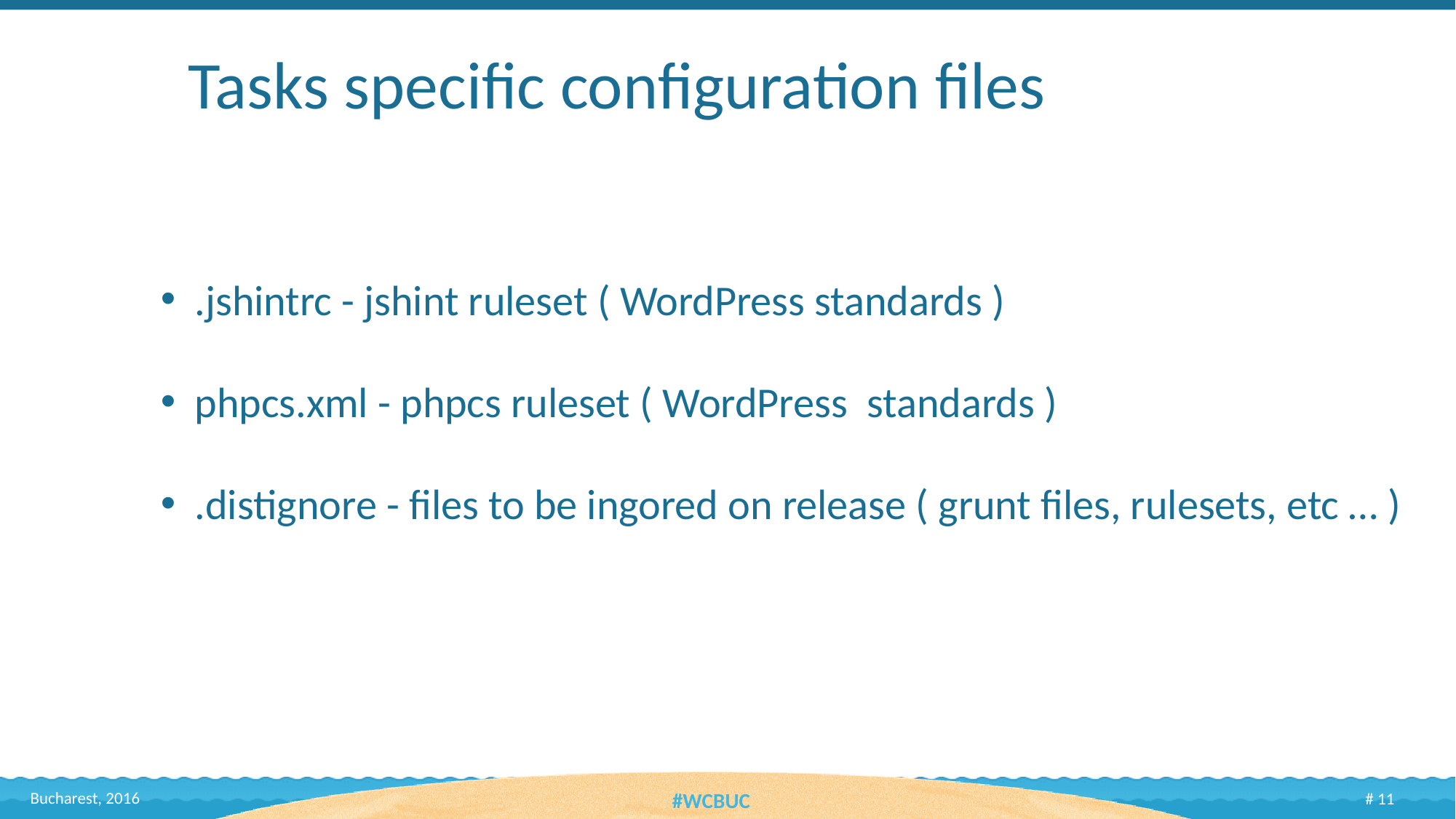

Tasks specific configuration files
.jshintrc - jshint ruleset ( WordPress standards )

phpcs.xml - phpcs ruleset ( WordPress  standards )

.distignore - files to be ingored on release ( grunt files, rulesets, etc … )